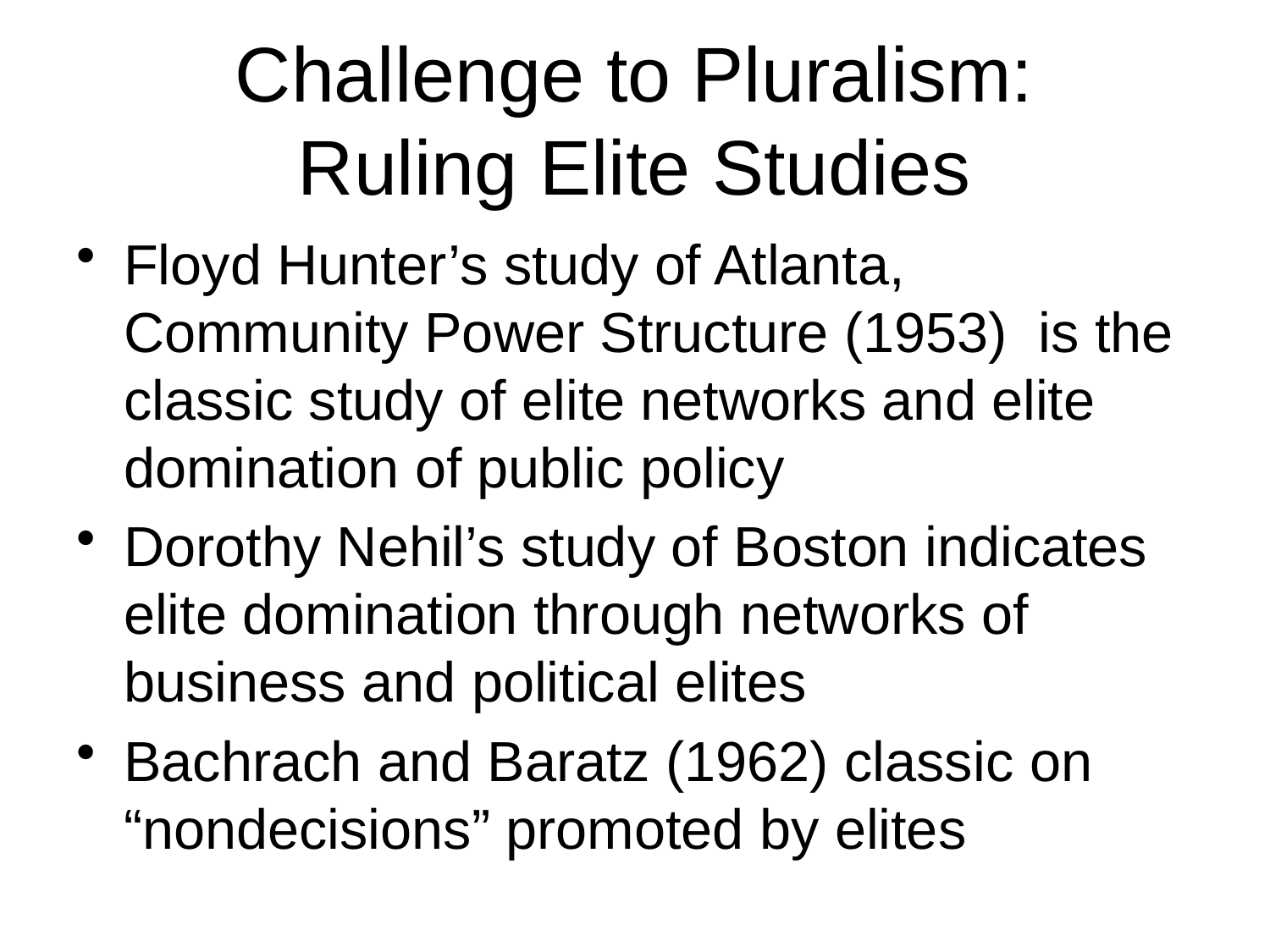

Challenge to Pluralism:
Ruling Elite Studies
Floyd Hunter’s study of Atlanta, Community Power Structure (1953)  is the classic study of elite networks and elite domination of public policy
Dorothy Nehil’s study of Boston indicates elite domination through networks of business and political elites
Bachrach and Baratz (1962) classic on “nondecisions” promoted by elites